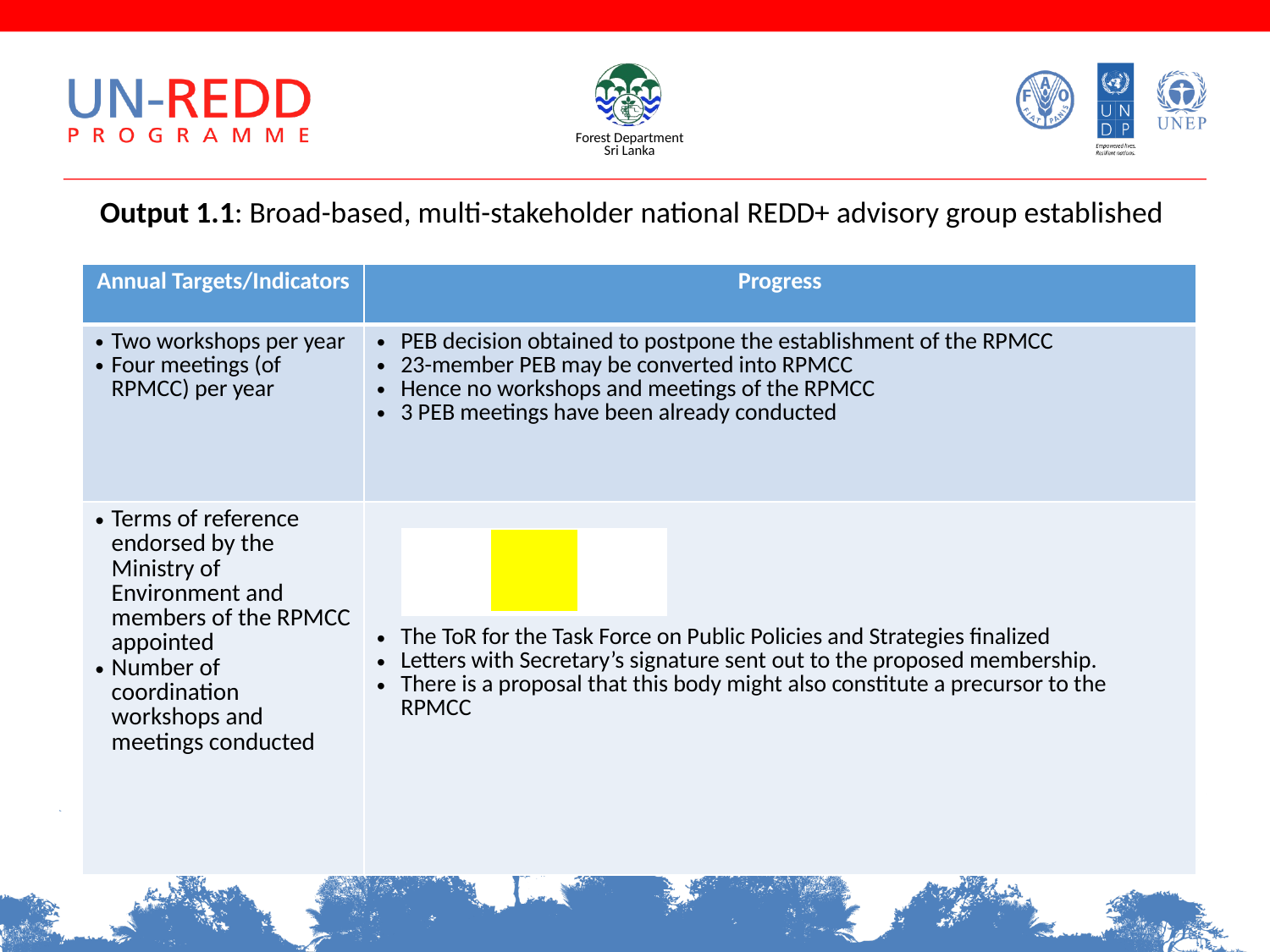

Output 1.1: Broad-based, multi-stakeholder national REDD+ advisory group established

Ou

| Annual Targets/Indicators | Progress |
| --- | --- |
| Two workshops per year Four meetings (of RPMCC) per year | PEB decision obtained to postpone the establishment of the RPMCC 23-member PEB may be converted into RPMCC Hence no workshops and meetings of the RPMCC 3 PEB meetings have been already conducted |
| Terms of reference endorsed by the Ministry of Environment and members of the RPMCC appointed Number of coordination workshops and meetings conducted | The ToR for the Task Force on Public Policies and Strategies finalized Letters with Secretary’s signature sent out to the proposed membership. There is a proposal that this body might also constitute a precursor to the RPMCC |
|  |  |  |
| --- | --- | --- |